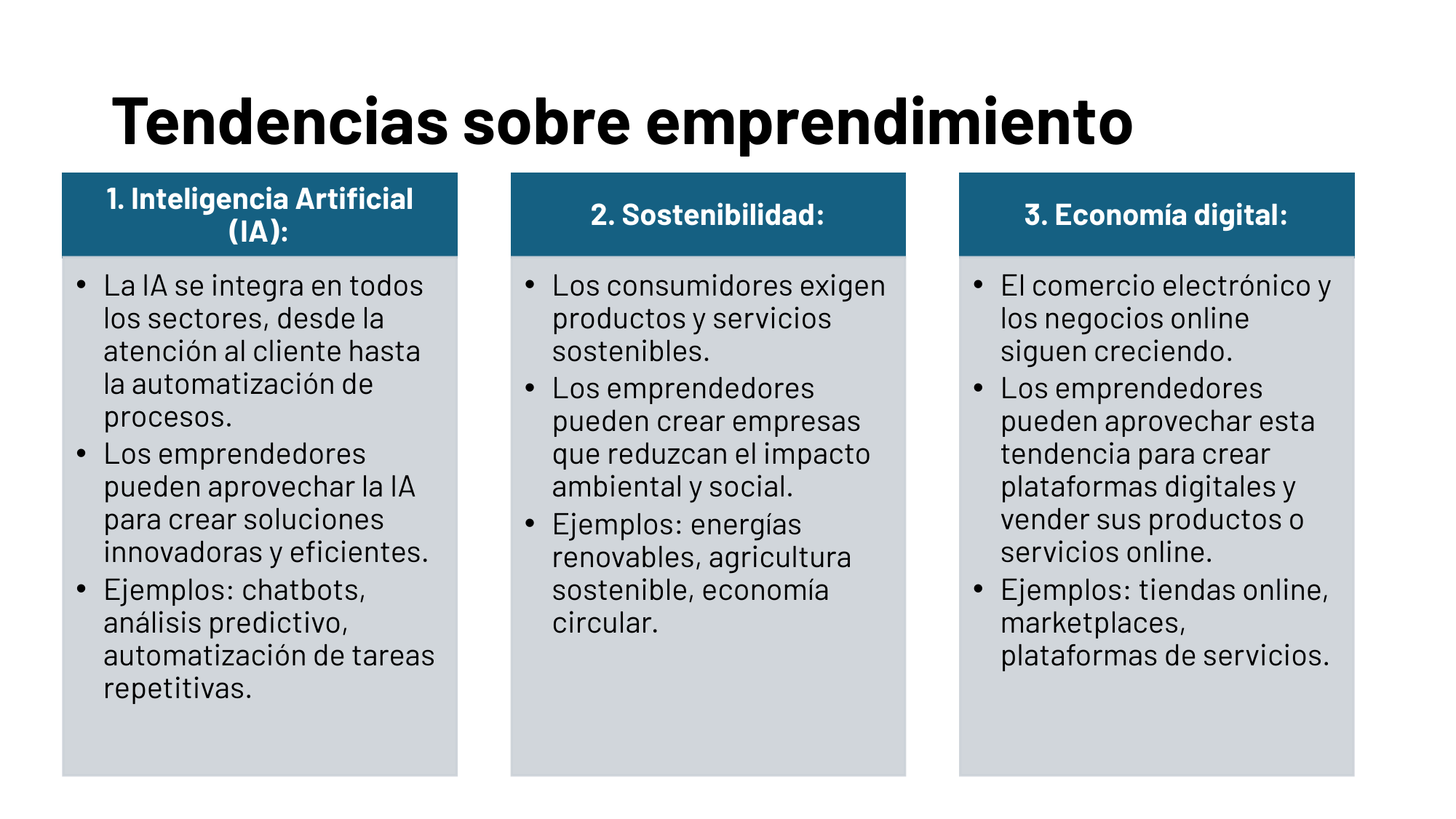

# Tendencias sobre emprendimiento
1. Inteligencia Artificial (IA):
La IA se integra en todos los sectores, desde la atención al cliente hasta la automatización de procesos.
Los emprendedores pueden aprovechar la IA para crear soluciones innovadoras y eficientes.
Ejemplos: chatbots, análisis predictivo, automatización de tareas repetitivas.
2. Sostenibilidad:
Los consumidores exigen productos y servicios sostenibles.
Los emprendedores pueden crear empresas que reduzcan el impacto ambiental y social.
Ejemplos: energías renovables, agricultura sostenible, economía circular.
3. Economía digital:
El comercio electrónico y los negocios online siguen creciendo.
Los emprendedores pueden aprovechar esta tendencia para crear plataformas digitales y vender sus productos o servicios online.
Ejemplos: tiendas online, marketplaces, plataformas de servicios.